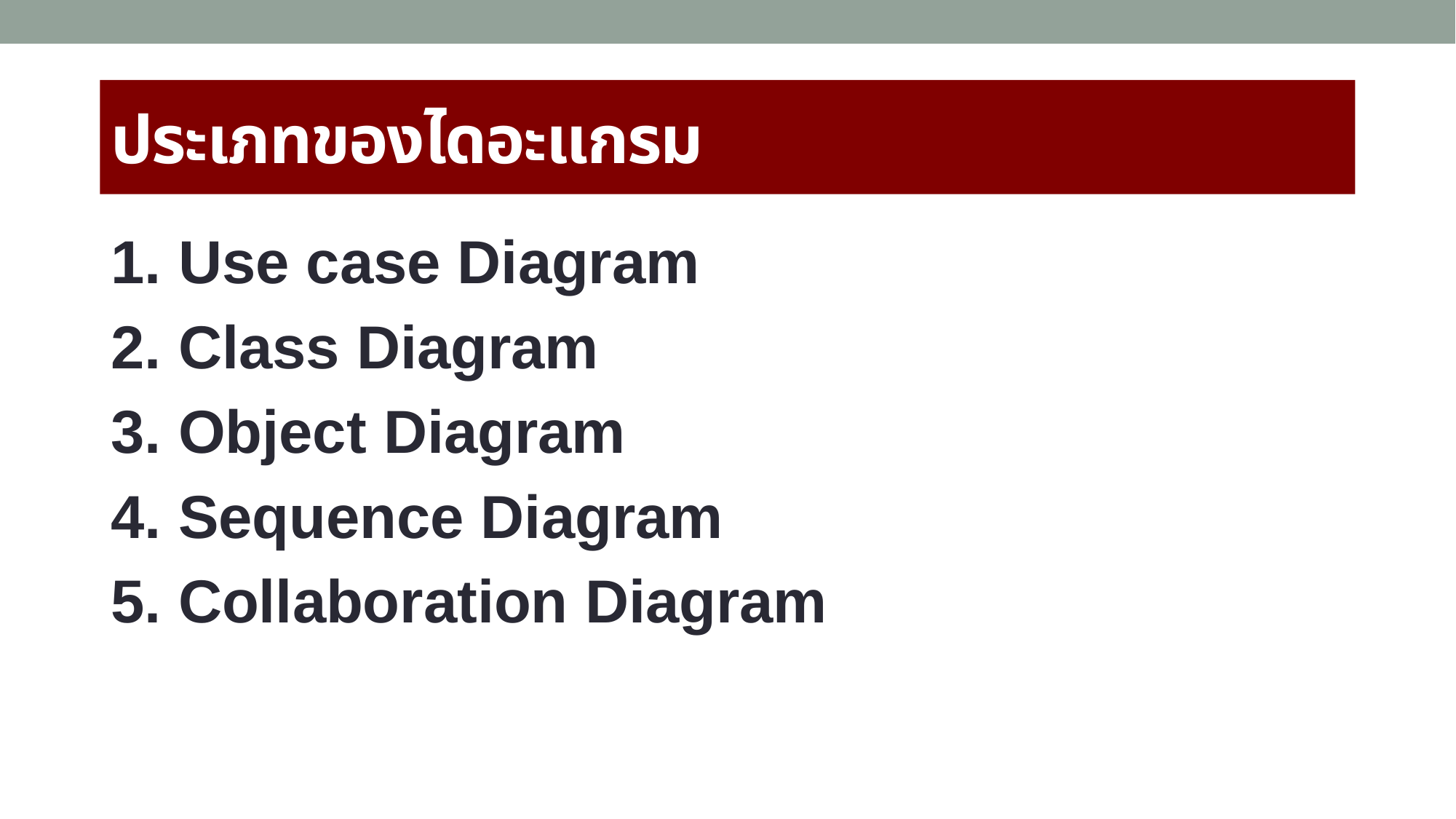

# ประเภทของไดอะแกรม
1. Use case Diagram
2. Class Diagram
3. Object Diagram
4. Sequence Diagram
5. Collaboration Diagram